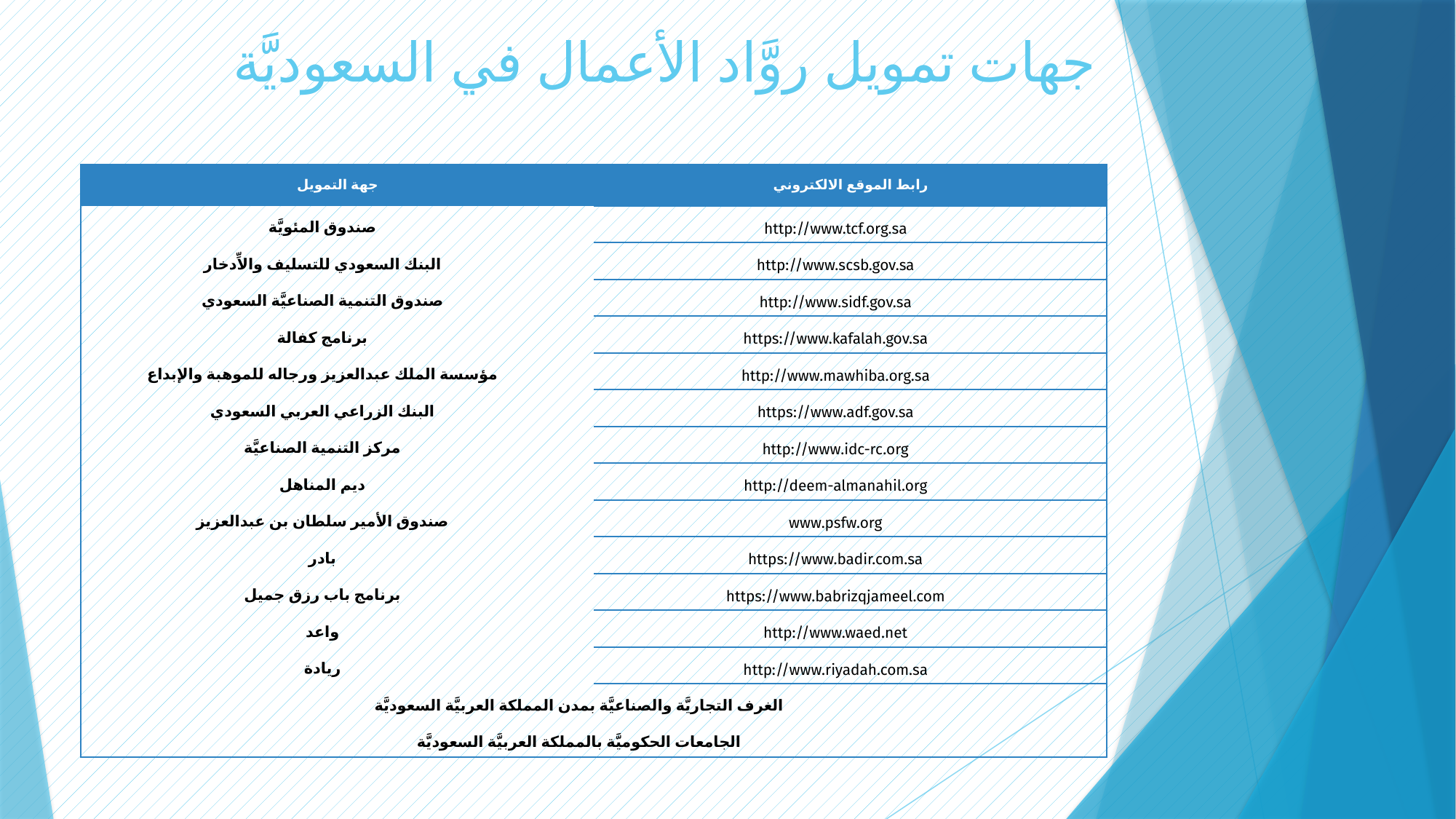

# جهات تمويل روَّاد الأعمال في السعوديَّة

| جهة التمويل | رابط الموقع الالكتروني |
| --- | --- |
| صندوق المئويَّة | http://www.tcf.org.sa |
| البنك السعودي للتسليف والاِّدخار | http://www.scsb.gov.sa |
| صندوق التنمية الصناعيَّة السعودي | http://www.sidf.gov.sa |
| برنامج كفالة | https://www.kafalah.gov.sa |
| مؤسسة الملك عبدالعزيز ورجاله للموهبة والإبداع | http://www.mawhiba.org.sa |
| البنك الزراعي العربي السعودي | https://www.adf.gov.sa |
| مركز التنمية الصناعيَّة | http://www.idc-rc.org |
| ديم المناهل | http://deem-almanahil.org |
| صندوق الأمير سلطان بن عبدالعزيز | www.psfw.org |
| بادر | https://www.badir.com.sa |
| برنامج باب رزق جميل | https://www.babrizqjameel.com |
| واعد | http://www.waed.net |
| ريادة | http://www.riyadah.com.sa |
| الغرف التجاريَّة والصناعيَّة بمدن المملكة العربيَّة السعوديَّة |  |
| الجامعات الحكوميَّة بالمملكة العربيَّة السعوديَّة |  |